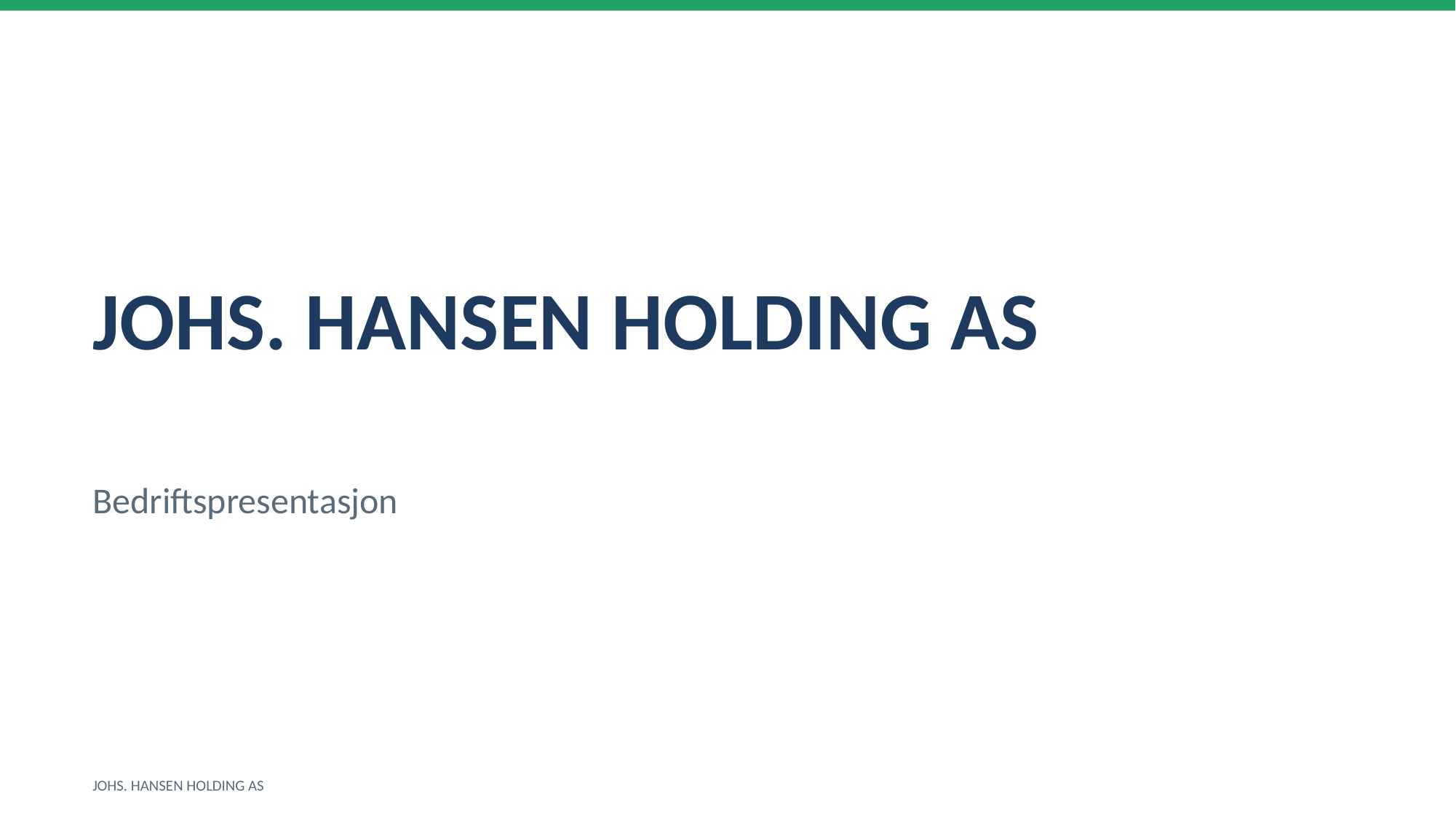

JOHS. HANSEN HOLDING AS
Bedriftspresentasjon
JOHS. HANSEN HOLDING AS